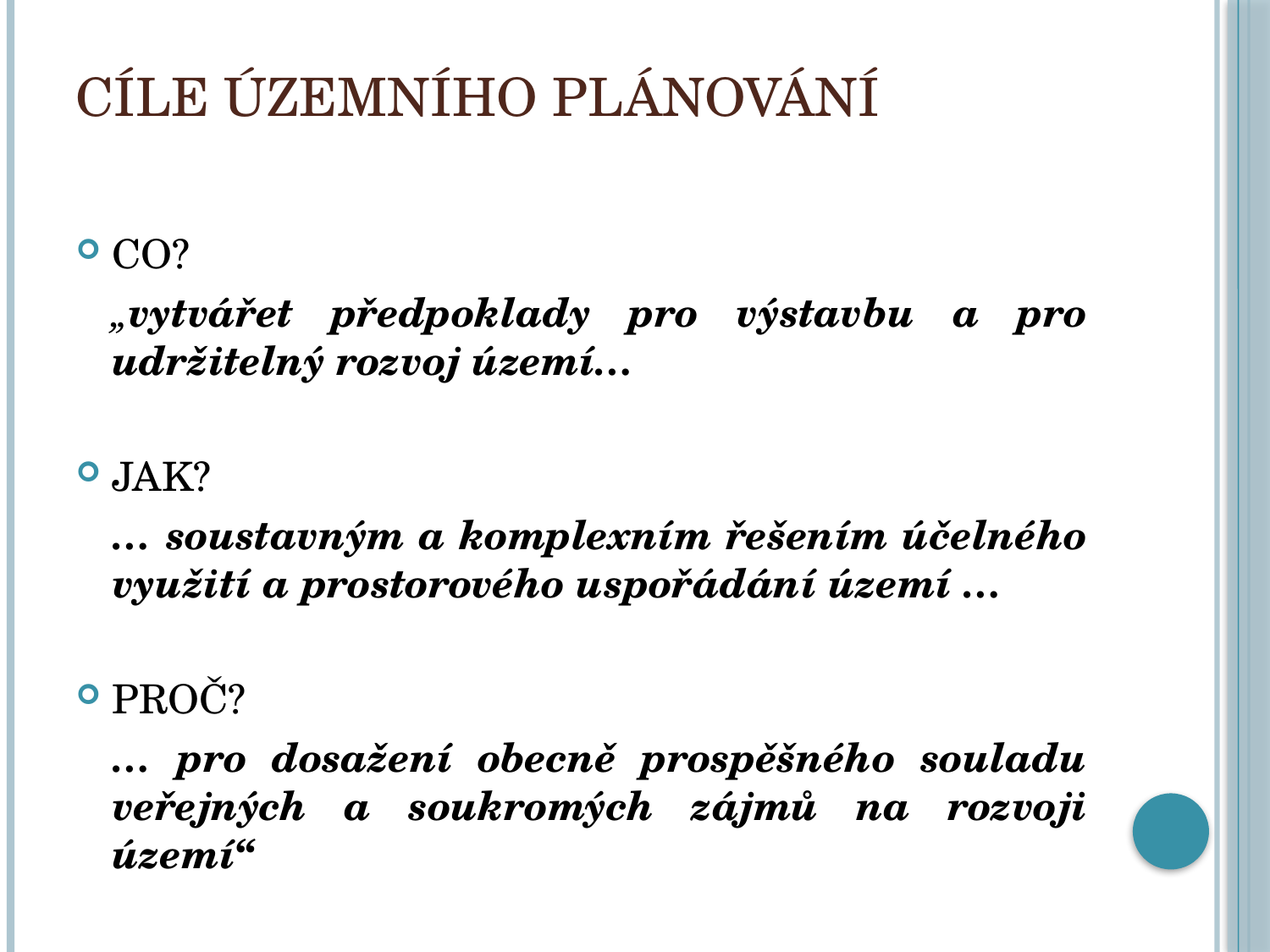

# Cíle územního plánování
CO?
	„vytvářet předpoklady pro výstavbu a pro udržitelný rozvoj území…

JAK?
	… soustavným a komplexním řešením účelného využití a prostorového uspořádání území …

PROČ?
	… pro dosažení obecně prospěšného souladu veřejných a soukromých zájmů na rozvoji území“